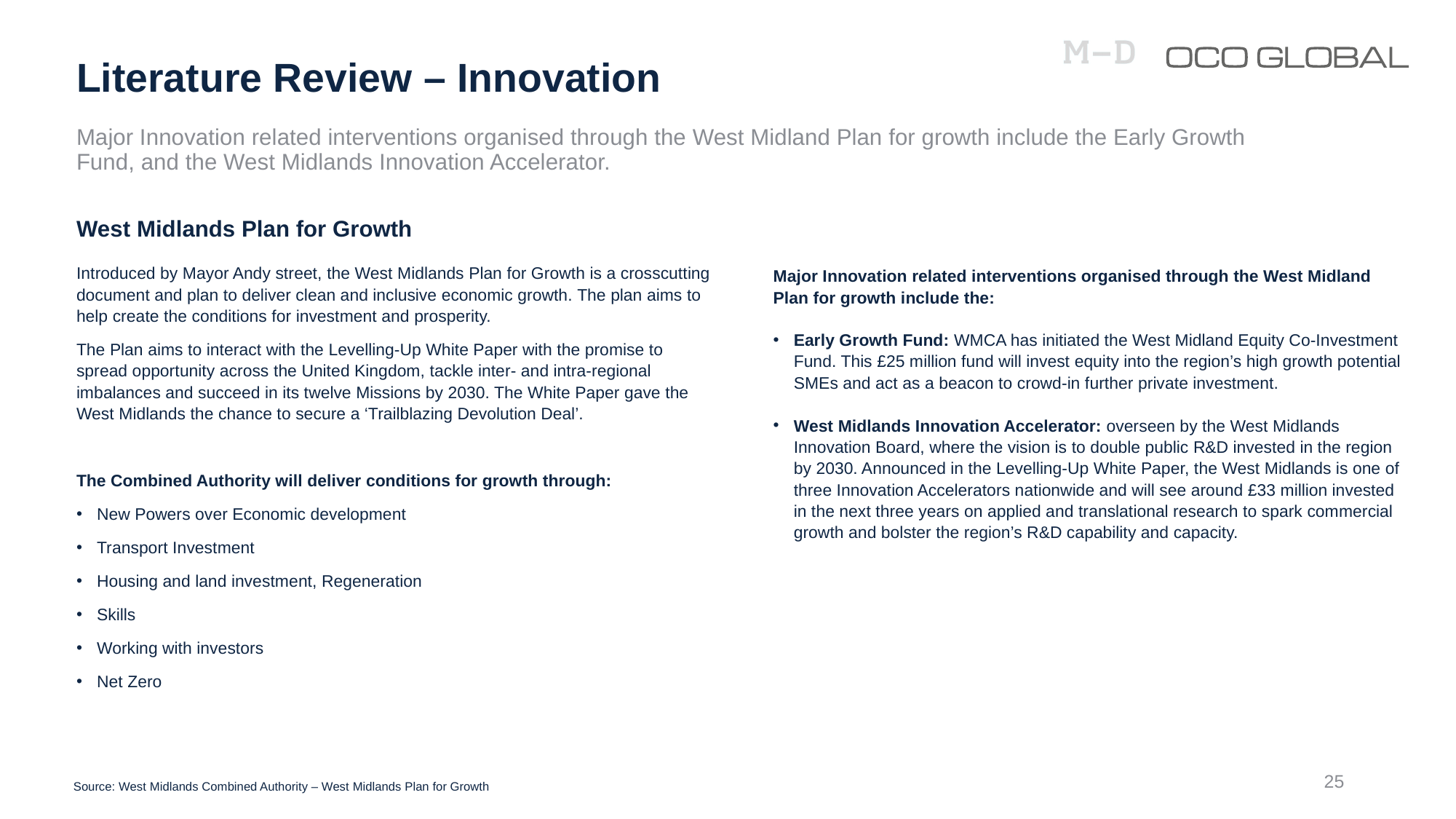

# Literature Review – Innovation
Major Innovation related interventions organised through the West Midland Plan for growth include the Early Growth Fund, and the West Midlands Innovation Accelerator.
West Midlands Plan for Growth

Introduced by Mayor Andy street, the West Midlands Plan for Growth is a crosscutting document and plan to deliver clean and inclusive economic growth. The plan aims to help create the conditions for investment and prosperity.
The Plan aims to interact with the Levelling-Up White Paper with the promise to spread opportunity across the United Kingdom, tackle inter- and intra-regional imbalances and succeed in its twelve Missions by 2030. The White Paper gave the West Midlands the chance to secure a ‘Trailblazing Devolution Deal’.

The Combined Authority will deliver conditions for growth through:
New Powers over Economic development
Transport Investment
Housing and land investment, Regeneration
Skills
Working with investors
Net Zero

https://www.wmca.org.uk/media/cjafxkj4/plan-for-growth.pdf

Major Innovation related interventions organised through the West Midland Plan for growth include the:

Early Growth Fund: WMCA has initiated the West Midland Equity Co-Investment Fund. This £25 million fund will invest equity into the region’s high growth potential SMEs and act as a beacon to crowd-in further private investment.

West Midlands Innovation Accelerator: overseen by the West Midlands Innovation Board, where the vision is to double public R&D invested in the region by 2030. Announced in the Levelling-Up White Paper, the West Midlands is one of three Innovation Accelerators nationwide and will see around £33 million invested in the next three years on applied and translational research to spark commercial growth and bolster the region’s R&D capability and capacity.

Potential Gaps in Supplied Literature

text

25
Source: West Midlands Combined Authority – West Midlands Plan for Growth